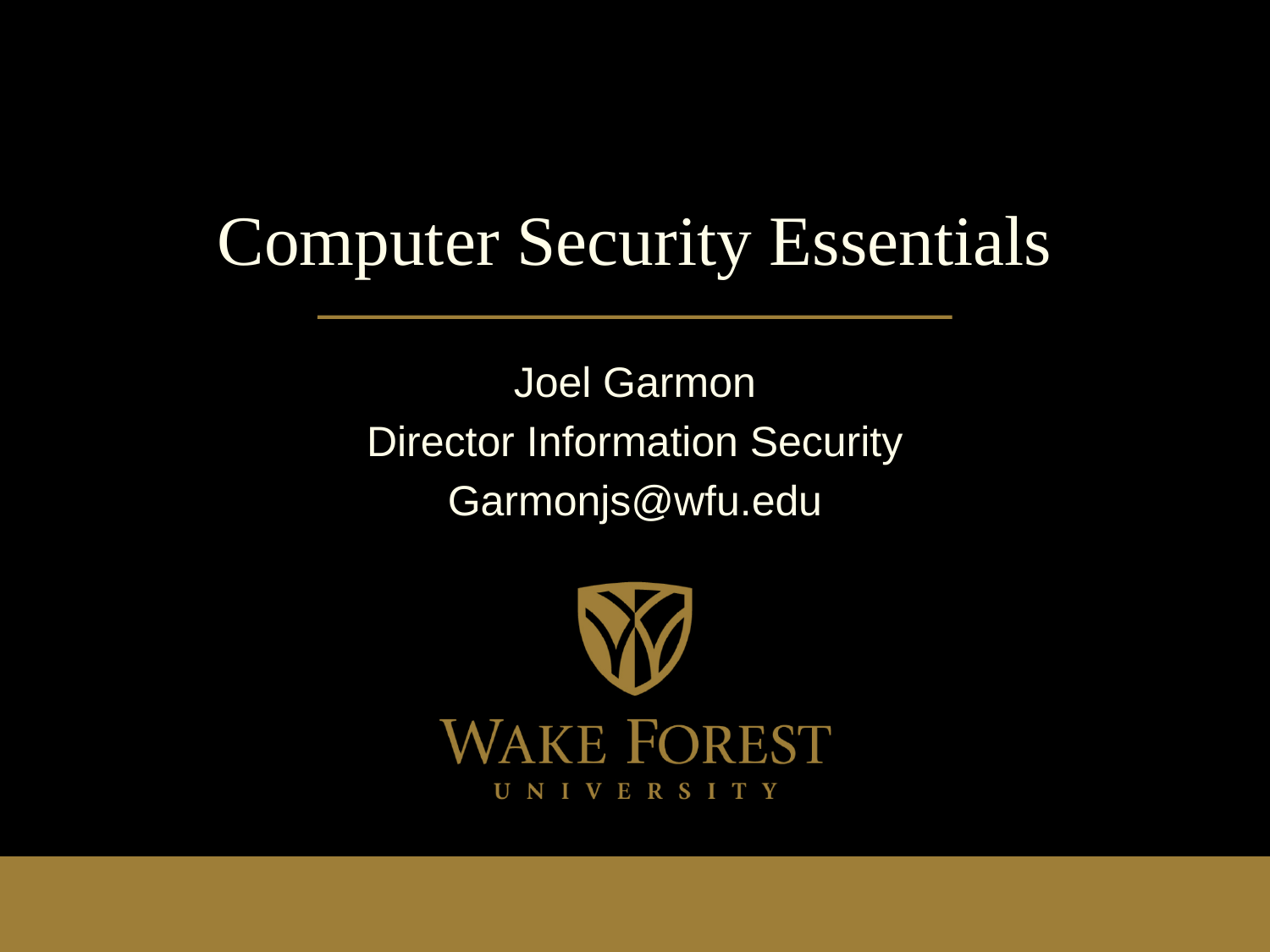

# Computer Security Essentials
Joel Garmon
Director Information Security
Garmonjs@wfu.edu